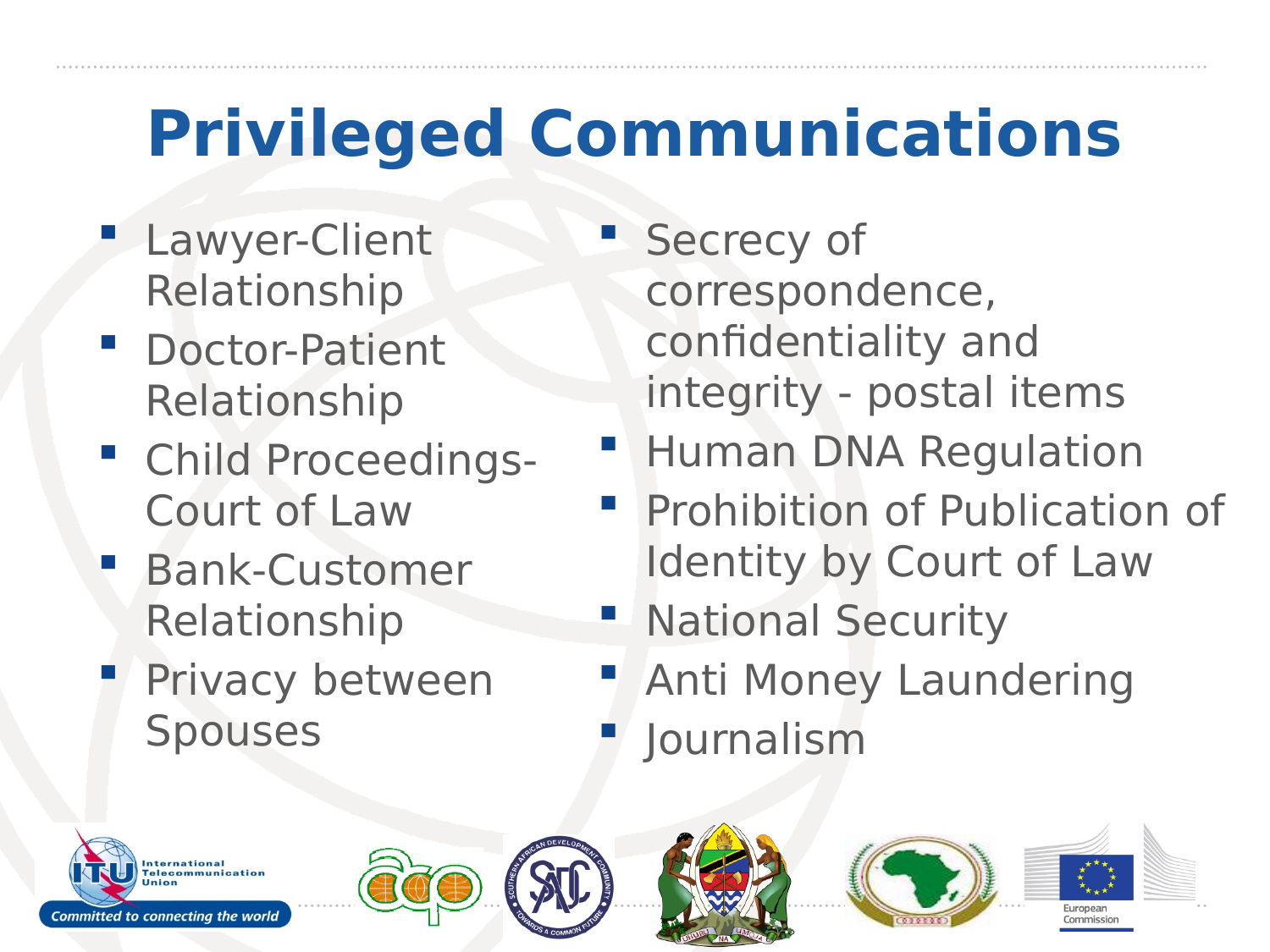

# Privileged Communications
Lawyer-Client Relationship
Doctor-Patient Relationship
Child Proceedings- Court of Law
Bank-Customer Relationship
Privacy between Spouses

Secrecy of correspondence, confidentiality and integrity - postal items
Human DNA Regulation
Prohibition of Publication of Identity by Court of Law
National Security
Anti Money Laundering
Journalism